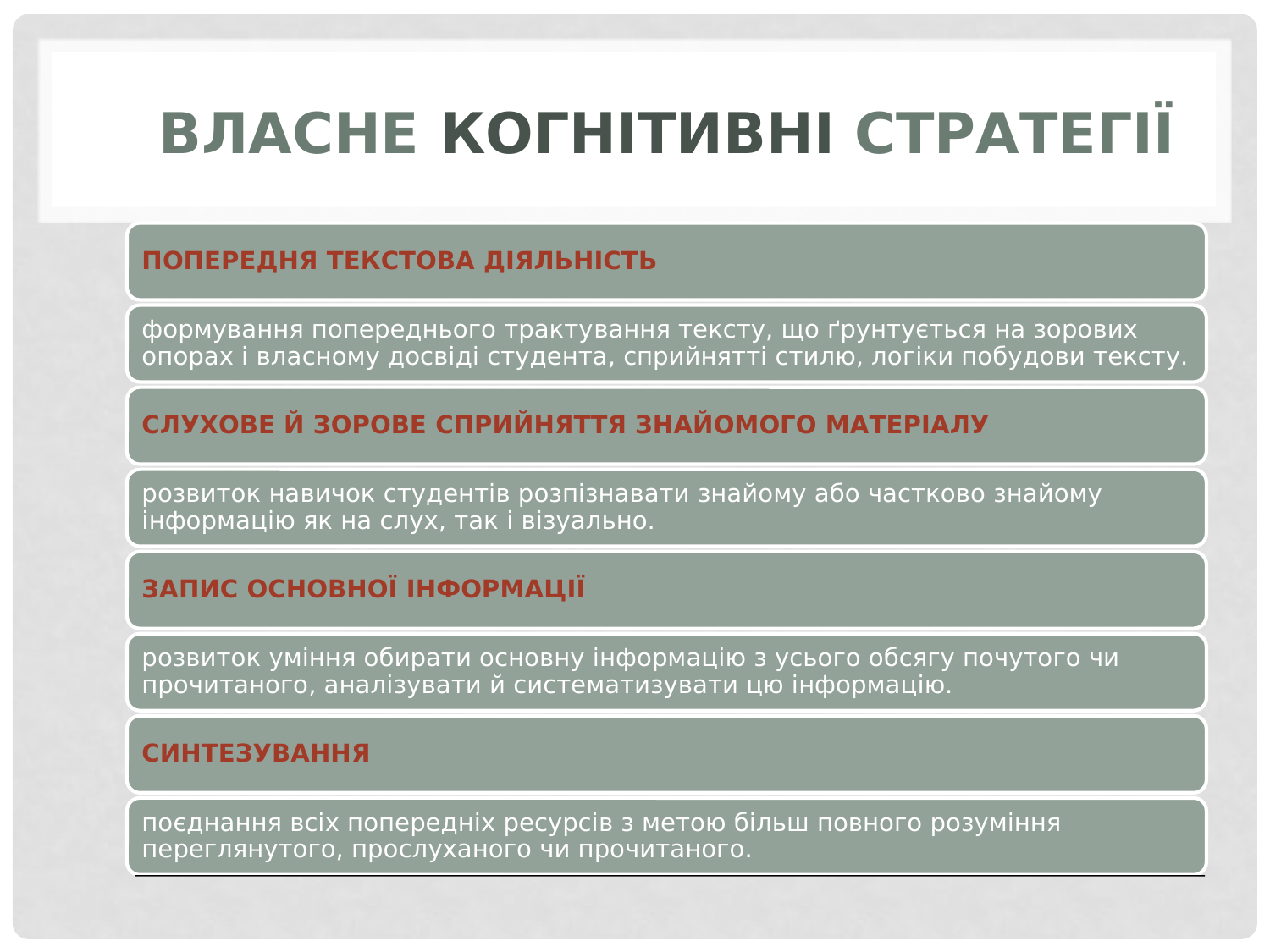

# ВЛАСНЕ КОГНІТИВНІ СТРАТЕГІЇ
ПОПЕРЕДНЯ ТЕКСТОВА ДІЯЛЬНІСТЬ
формування попереднього тракту­вання тексту, що ґрунтується на зорових опорах і власному досвіді студента, сприйнятті стилю, логіки побудови тексту.
СЛУХОВЕ Й ЗОРОВЕ СПРИЙНЯТТЯ ЗНАЙОМОГО МАТЕРІАЛУ
розвиток навичок студентів розпізнавати знайому або частково знайому інформацію як на слух, так і візуально.
ЗАПИС ОСНОВНОЇ ІНФОРМАЦІЇ
розвиток уміння обирати основну інформацію з усього обсягу почутого чи прочитаного, аналізу­вати й систематизувати цю інформацію.
СИНТЕЗУВАННЯ
поєднання всіх попередніх ресурсів з метою більш повного розуміння переглянутого, прослуханого чи прочитаного.